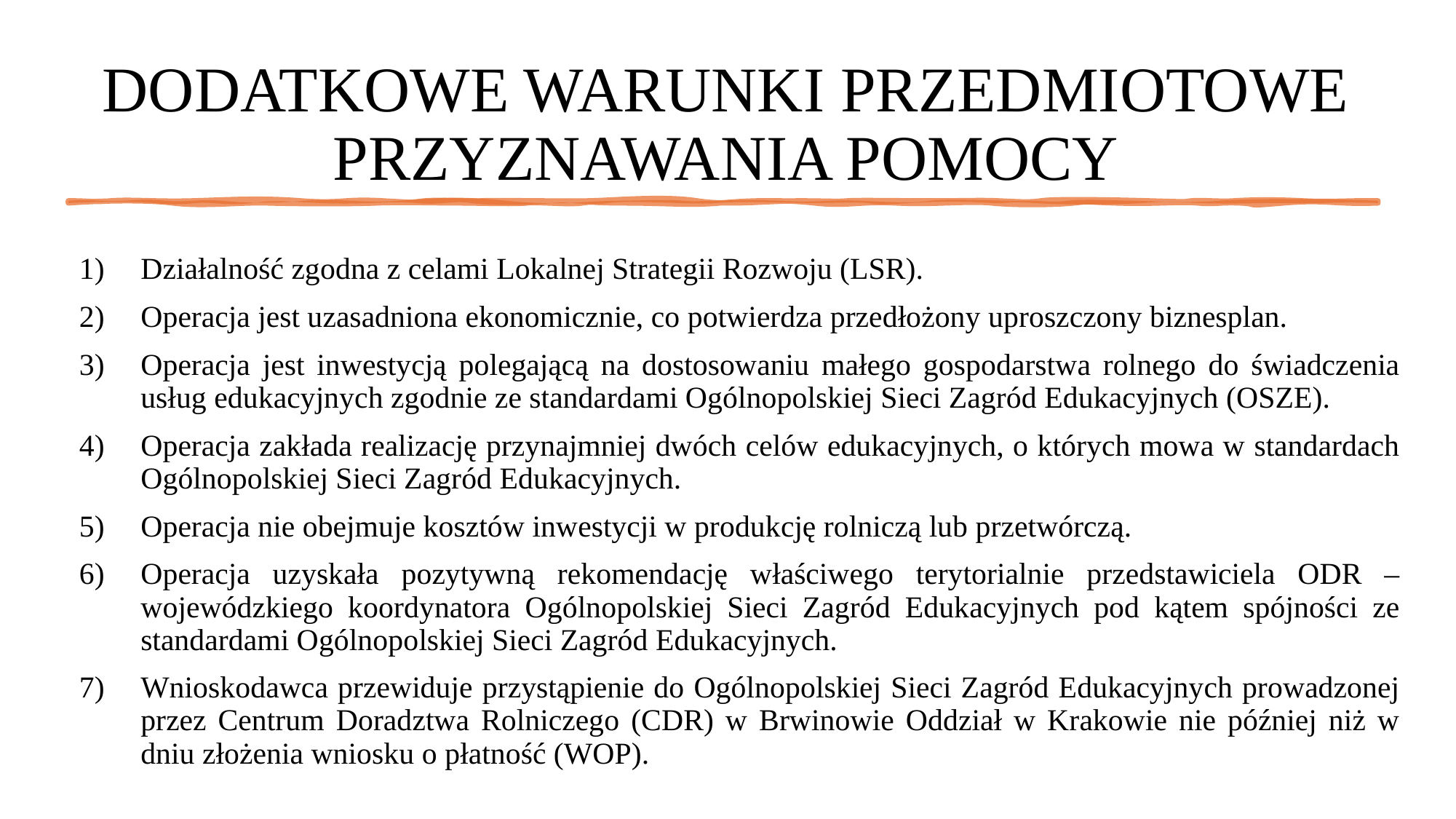

# DODATKOWE WARUNKI PRZEDMIOTOWE PRZYZNAWANIA POMOCY

Działalność zgodna z celami Lokalnej Strategii Rozwoju (LSR).
Operacja jest uzasadniona ekonomicznie, co potwierdza przedłożony uproszczony biznesplan.
Operacja jest inwestycją polegającą na dostosowaniu małego gospodarstwa rolnego do świadczenia usług edukacyjnych zgodnie ze standardami Ogólnopolskiej Sieci Zagród Edukacyjnych (OSZE).
Operacja zakłada realizację przynajmniej dwóch celów edukacyjnych, o których mowa w standardach Ogólnopolskiej Sieci Zagród Edukacyjnych.
Operacja nie obejmuje kosztów inwestycji w produkcję rolniczą lub przetwórczą.
Operacja uzyskała pozytywną rekomendację właściwego terytorialnie przedstawiciela ODR – wojewódzkiego koordynatora Ogólnopolskiej Sieci Zagród Edukacyjnych pod kątem spójności ze standardami Ogólnopolskiej Sieci Zagród Edukacyjnych.
Wnioskodawca przewiduje przystąpienie do Ogólnopolskiej Sieci Zagród Edukacyjnych prowadzonej przez Centrum Doradztwa Rolniczego (CDR) w Brwinowie Oddział w Krakowie nie później niż w dniu złożenia wniosku o płatność (WOP).